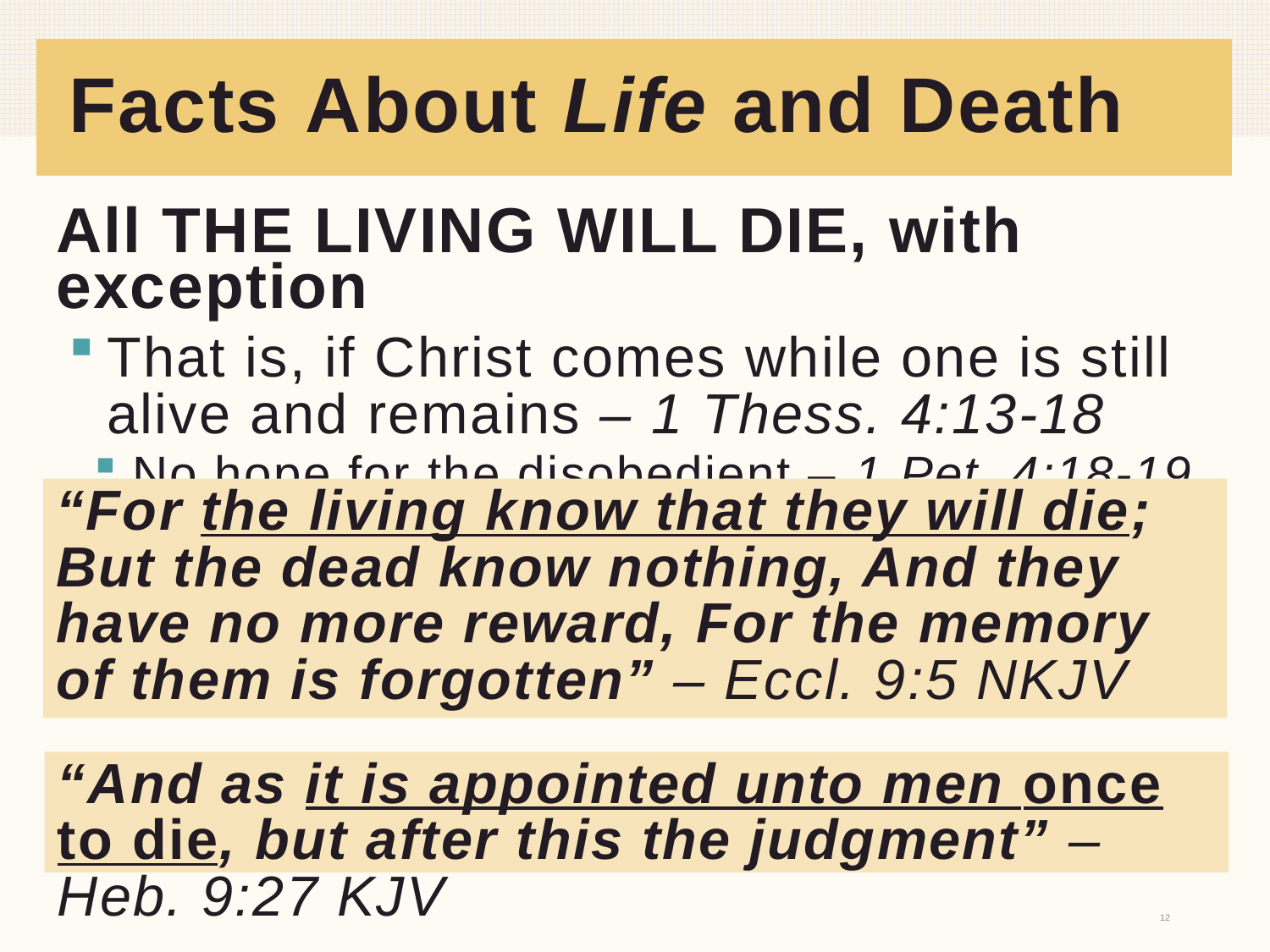

# Facts About Life and Death
All THE LIVING WILL DIE, with exception
That is, if Christ comes while one is still alive and remains – 1 Thess. 4:13-18
No hope for the disobedient – 1 Pet. 4:18-19
“For the living know that they will die; But the dead know nothing, And they have no more reward, For the memory of them is forgotten” – Eccl. 9:5 NKJV
“And as it is appointed unto men once to die, but after this the judgment” – Heb. 9:27 KJV
12